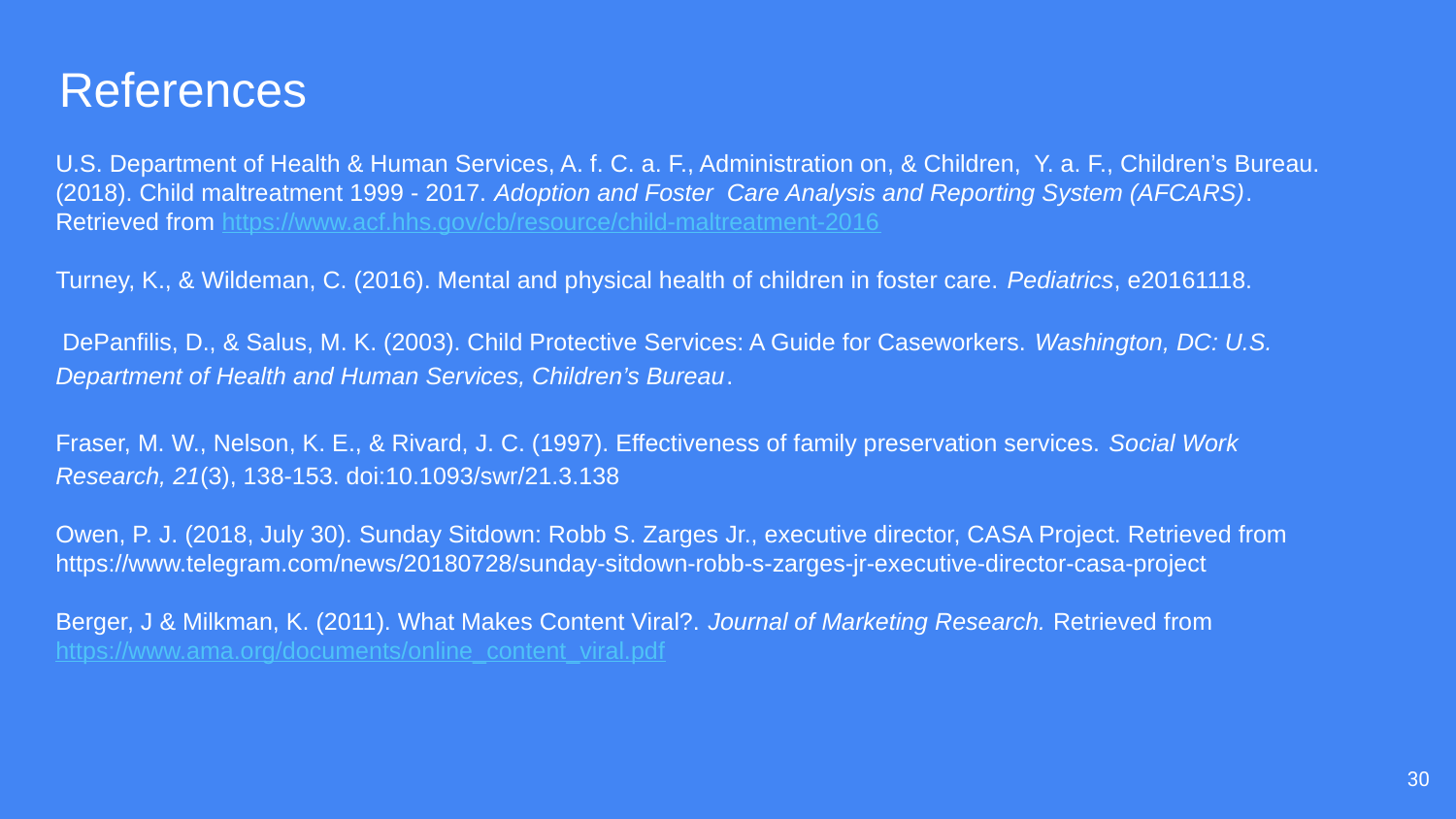

# References
U.S. Department of Health & Human Services, A. f. C. a. F., Administration on, & Children,  Y. a. F., Children’s Bureau. (2018). Child maltreatment 1999 - 2017. Adoption and Foster  Care Analysis and Reporting System (AFCARS). Retrieved from https://www.acf.hhs.gov/cb/resource/child-maltreatment-2016

Turney, K., & Wildeman, C. (2016). Mental and physical health of children in foster care. Pediatrics, e20161118.

 DePanfilis, D., & Salus, M. K. (2003). Child Protective Services: A Guide for Caseworkers. Washington, DC: U.S. Department of Health and Human Services, Children’s Bureau.

Fraser, M. W., Nelson, K. E., & Rivard, J. C. (1997). Effectiveness of family preservation services. Social Work Research, 21(3), 138-153. doi:10.1093/swr/21.3.138

Owen, P. J. (2018, July 30). Sunday Sitdown: Robb S. Zarges Jr., executive director, CASA Project. Retrieved from https://www.telegram.com/news/20180728/sunday-sitdown-robb-s-zarges-jr-executive-director-casa-project

Berger, J & Milkman, K. (2011). What Makes Content Viral?. Journal of Marketing Research. Retrieved from https://www.ama.org/documents/online_content_viral.pdf

30